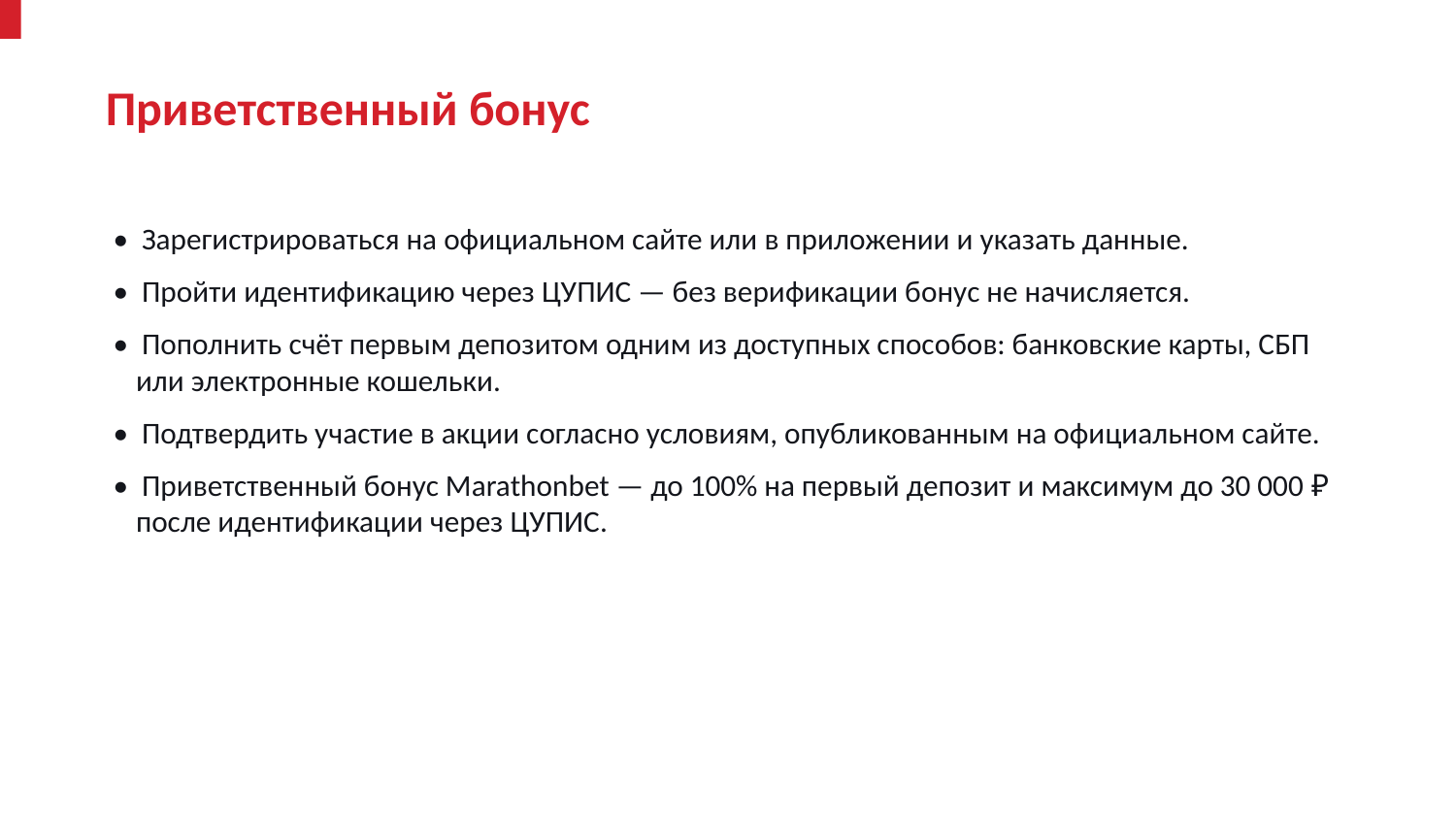

Приветственный бонус
•  Зарегистрироваться на официальном сайте или в приложении и указать данные.
•  Пройти идентификацию через ЦУПИС — без верификации бонус не начисляется.
•  Пополнить счёт первым депозитом одним из доступных способов: банковские карты, СБП или электронные кошельки.
•  Подтвердить участие в акции согласно условиям, опубликованным на официальном сайте.
•  Приветственный бонус Marathonbet — до 100% на первый депозит и максимум до 30 000 ₽ после идентификации через ЦУПИС.